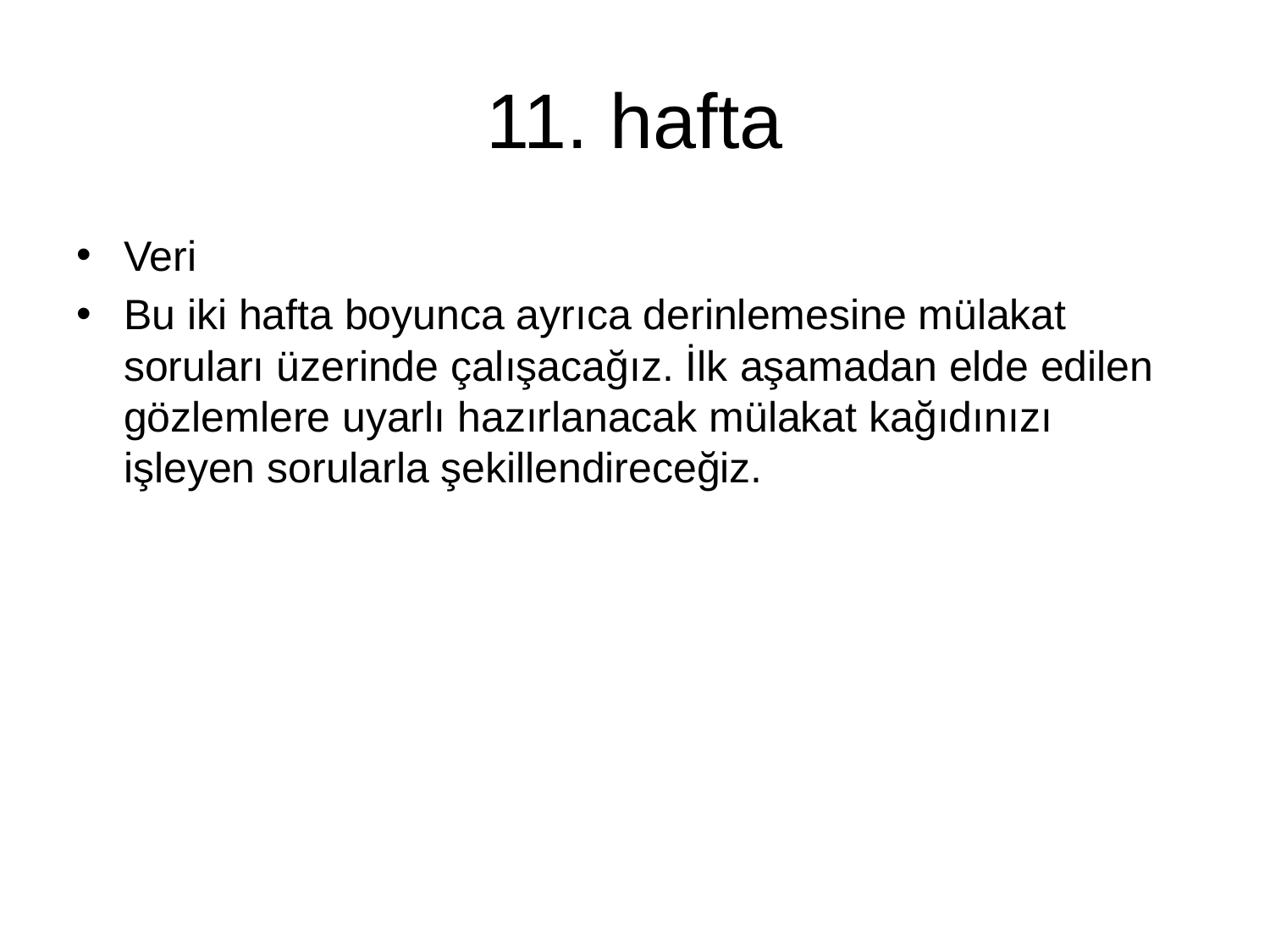

# 11. hafta
Veri
Bu iki hafta boyunca ayrıca derinlemesine mülakat soruları üzerinde çalışacağız. İlk aşamadan elde edilen gözlemlere uyarlı hazırlanacak mülakat kağıdınızı işleyen sorularla şekillendireceğiz.